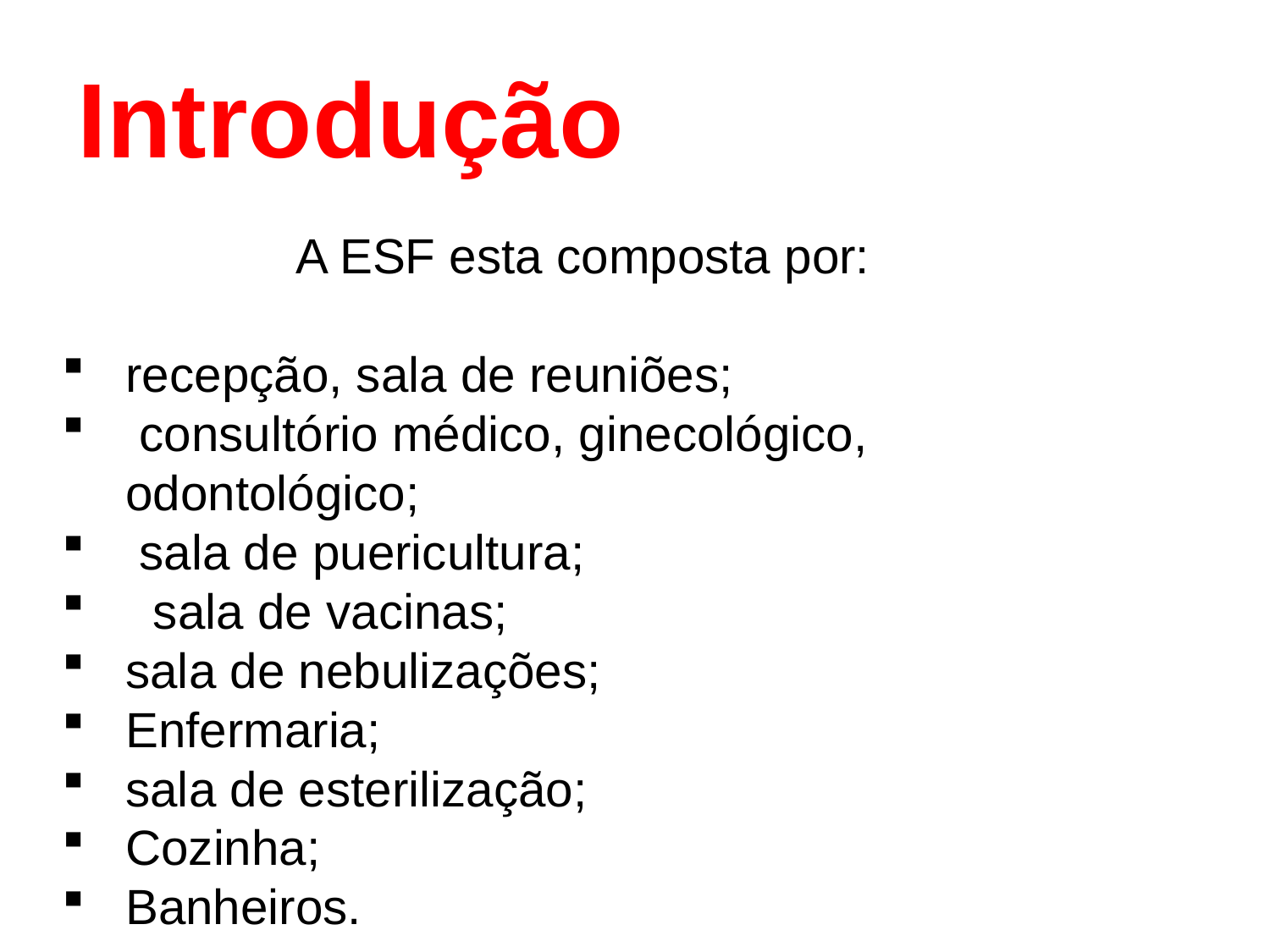

Introdução

                 A ESF esta composta por:

recepção, sala de reuniões;
 consultório médico, ginecológico, odontológico;
 sala de puericultura;
  sala de vacinas;
sala de nebulizações;
Enfermaria;
sala de esterilização;
Cozinha;
Banheiros.